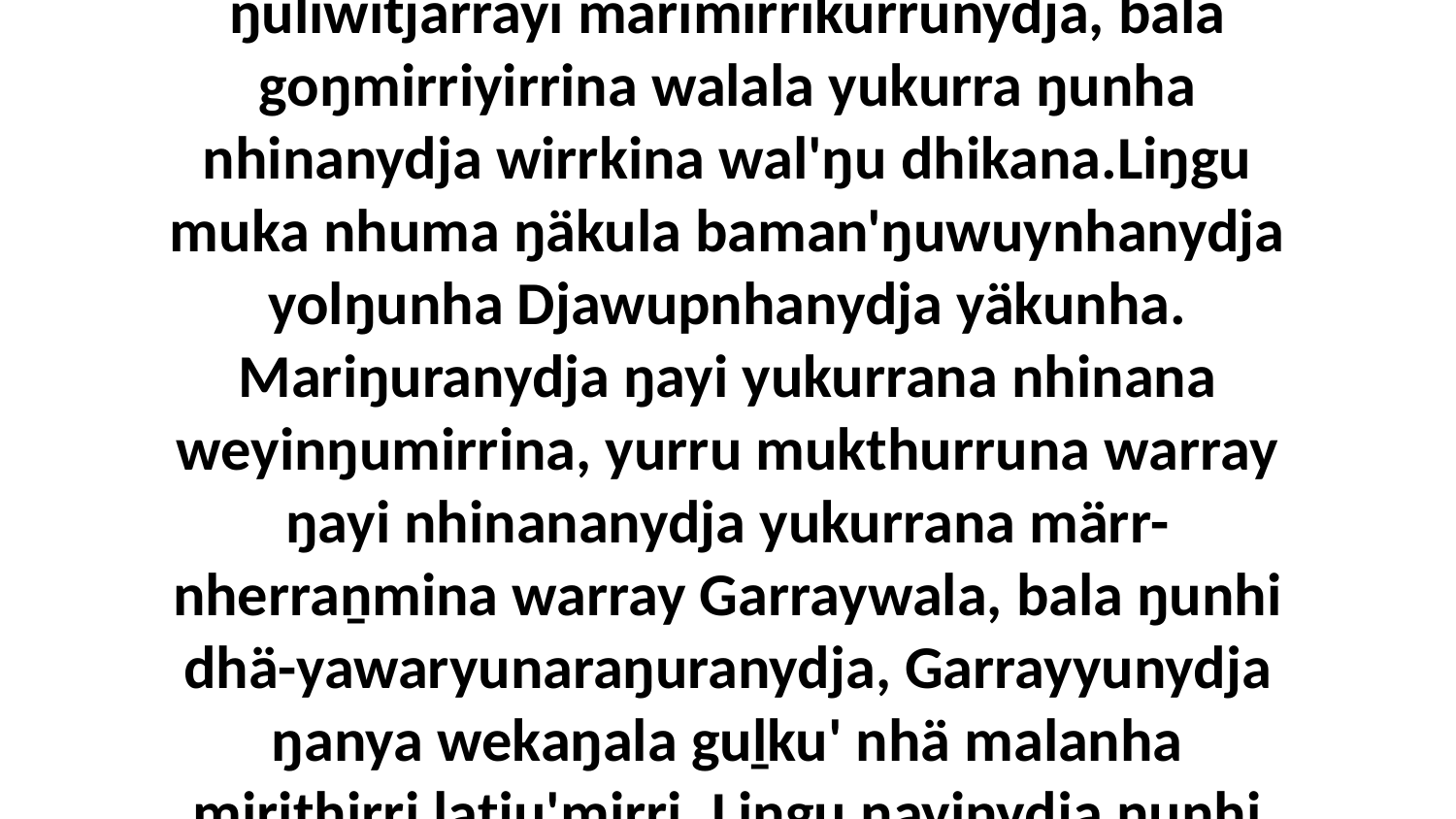

11 Yo, nhinananydja walala yukurrana mukthurruna yana yuwalkkuŋala wal'ŋu ŋuliwitjarrayi marimirrikurrunydja, bala goŋmirriyirrina walala yukurra ŋunha nhinanydja wirrkina wal'ŋu dhikana.Liŋgu muka nhuma ŋäkula baman'ŋuwuynhanydja yolŋunha Djawupnhanydja yäkunha. Mariŋuranydja ŋayi yukurrana nhinana weyinŋumirrina, yurru mukthurruna warray ŋayi nhinananydja yukurrana märr-nherraṉmina warray Garraywala, bala ŋunhi dhä-yawaryunaraŋuranydja, Garrayyunydja ŋanya wekaŋala guḻku' nhä malanha mirithirri ḻatju'mirri. Liŋgu ŋayinydja ŋunhi Garraynydja mel-wuyunaramirri warray, ga märr-ŋamathinyaramirri warray.